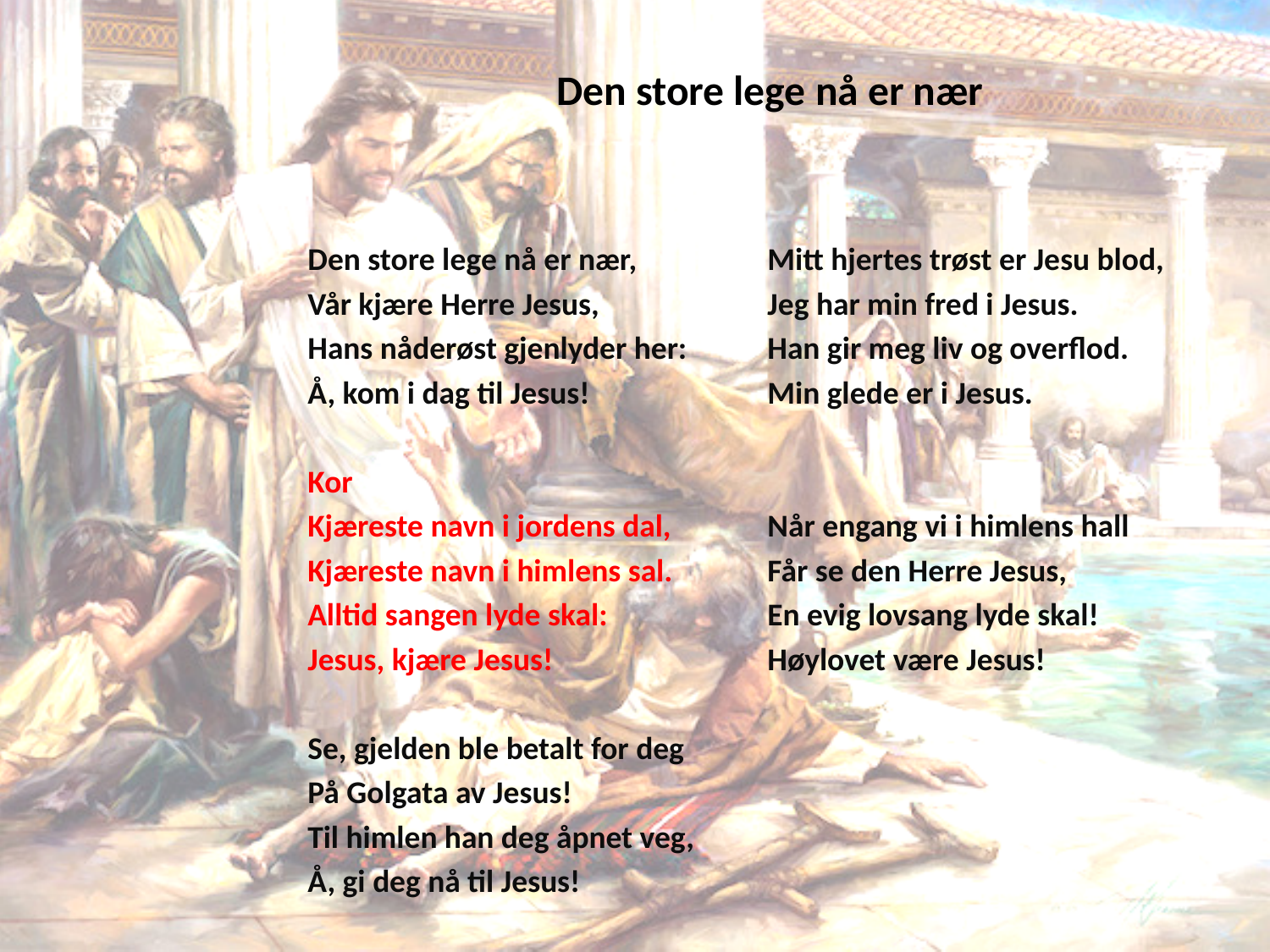

# Den store lege nå er nær
Den store lege nå er nær,
Vår kjære Herre Jesus,
Hans nåderøst gjenlyder her:
Å, kom i dag til Jesus!

Kor
Kjæreste navn i jordens dal,
Kjæreste navn i himlens sal.
Alltid sangen lyde skal:
Jesus, kjære Jesus!

Se, gjelden ble betalt for deg
På Golgata av Jesus!
Til himlen han deg åpnet veg,
Å, gi deg nå til Jesus!
Mitt hjertes trøst er Jesu blod,
Jeg har min fred i Jesus.
Han gir meg liv og overflod.
Min glede er i Jesus.

Når engang vi i himlens hall
Får se den Herre Jesus,
En evig lovsang lyde skal!
Høylovet være Jesus!